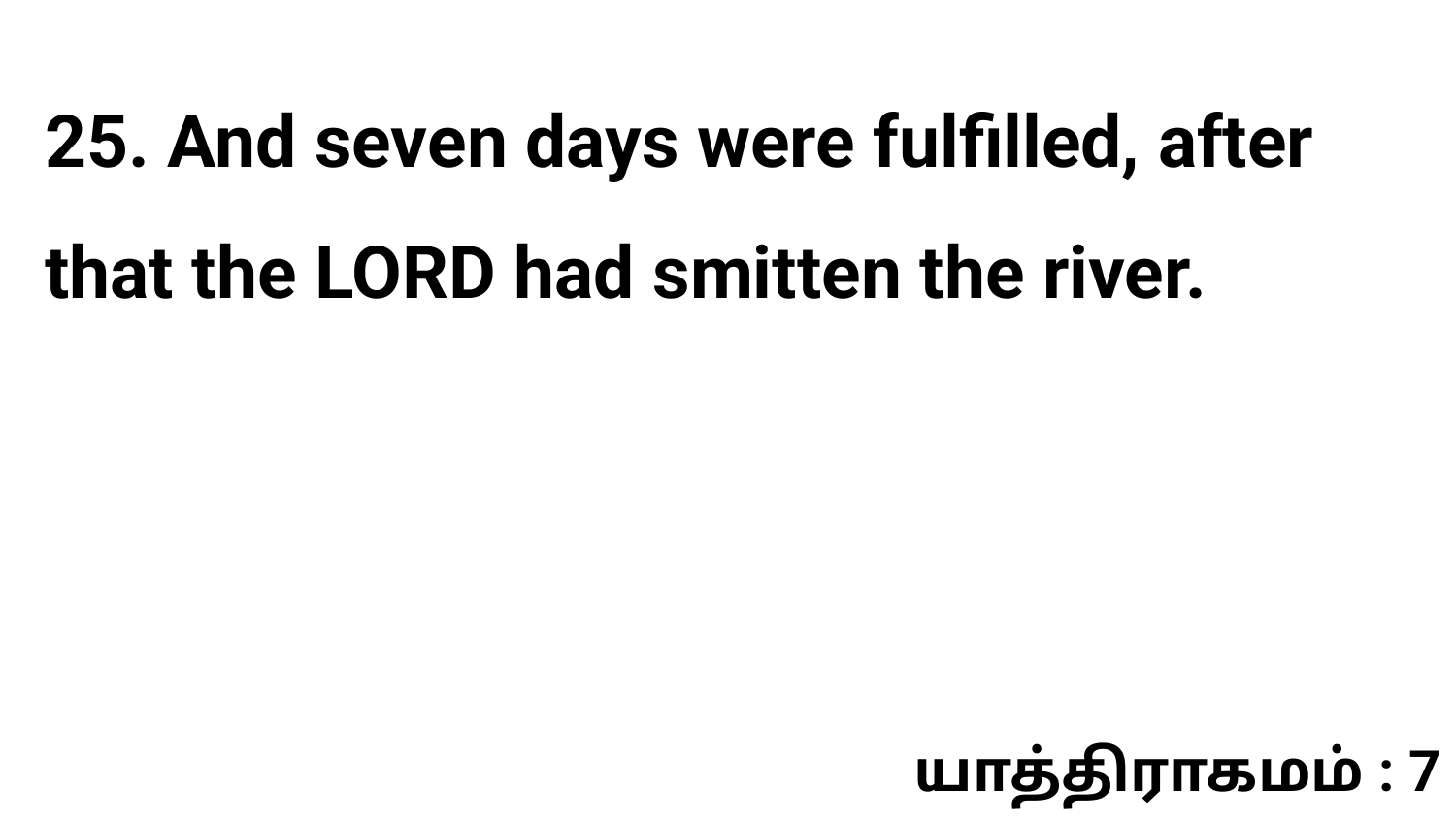

25. And seven days were fulfilled, after that the LORD had smitten the river.
யாத்திராகமம் : 7